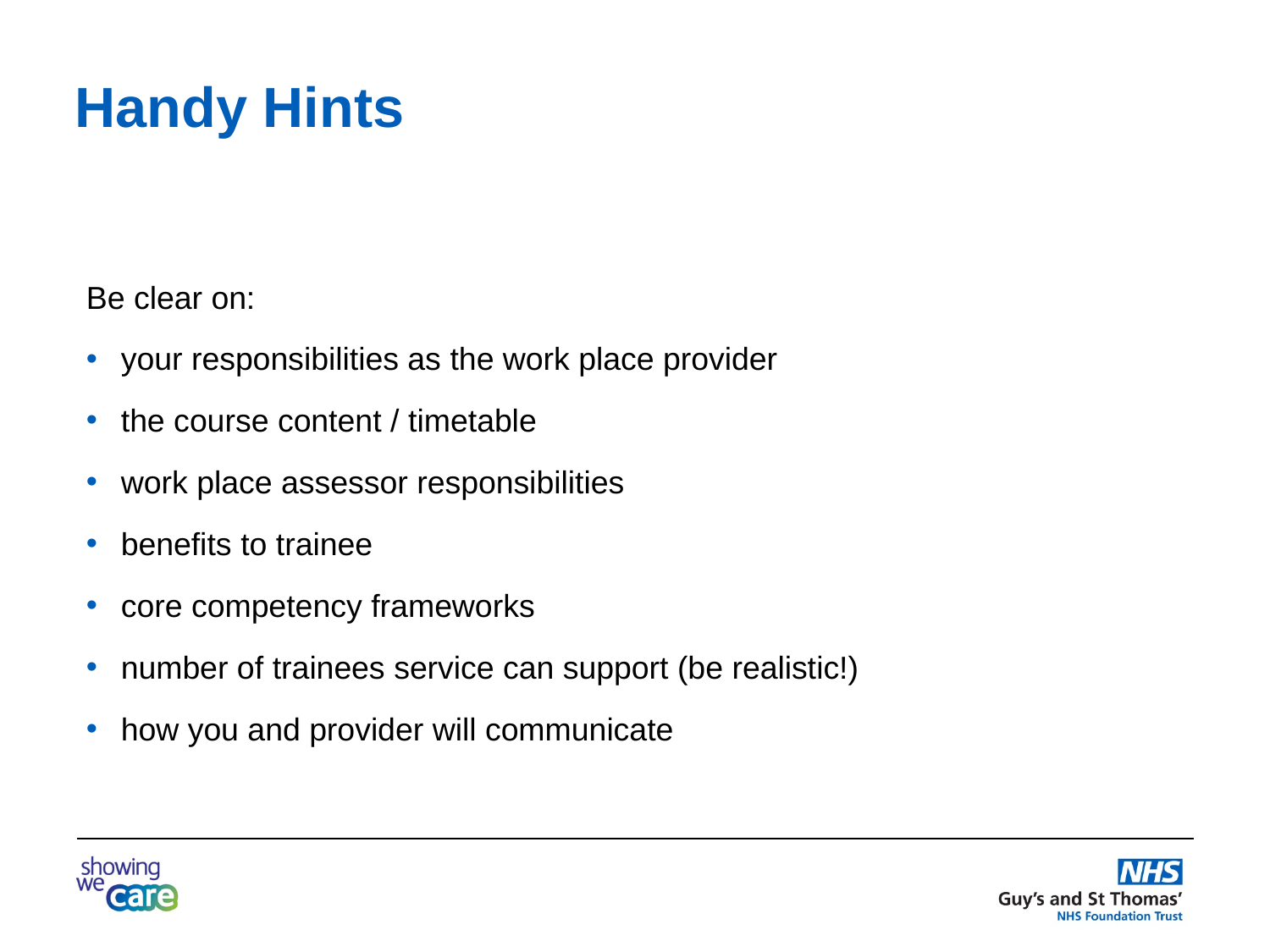

Handy Hints
Be clear on:
your responsibilities as the work place provider
the course content / timetable
work place assessor responsibilities
benefits to trainee
core competency frameworks
number of trainees service can support (be realistic!)
how you and provider will communicate